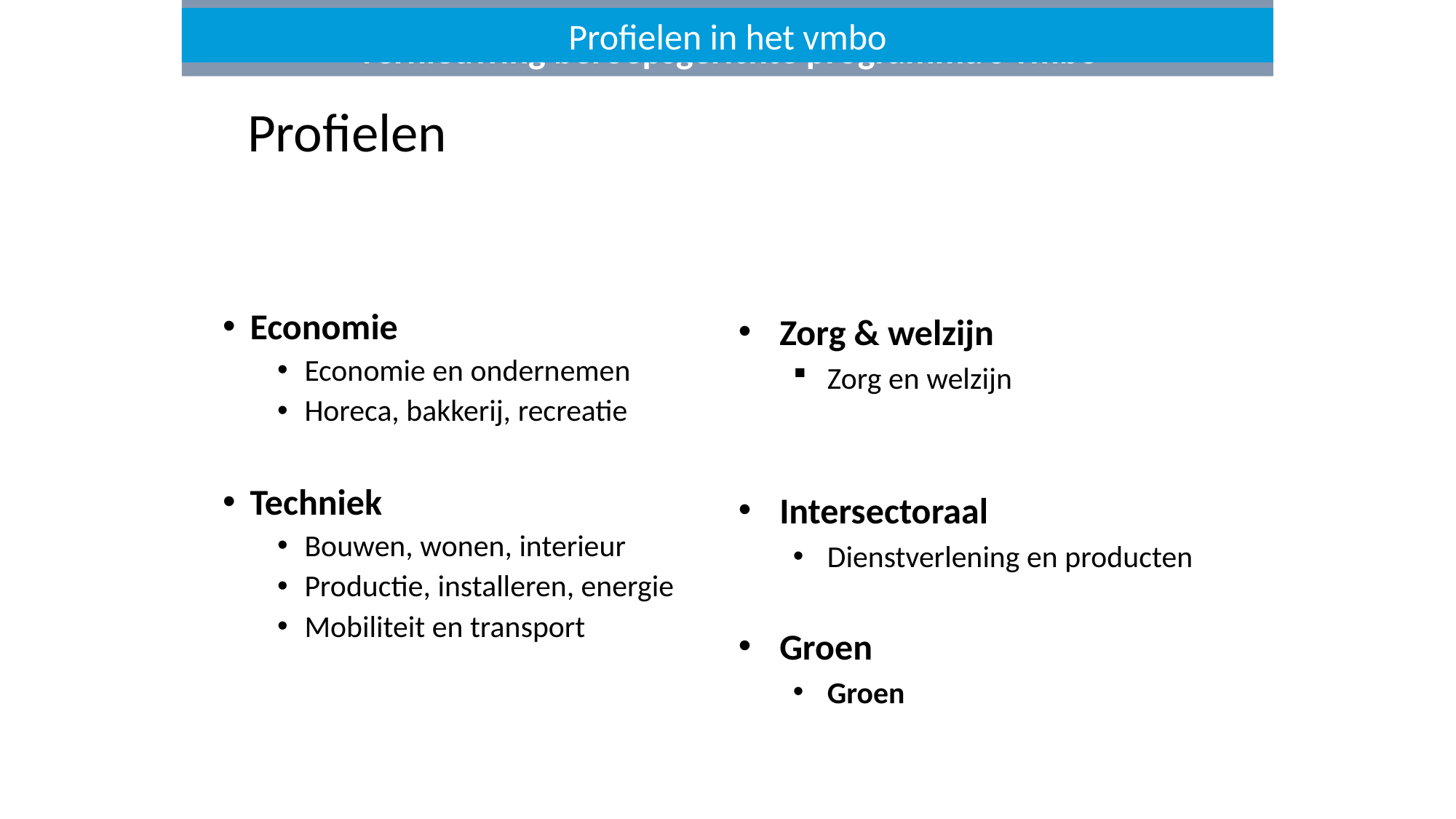

Vernieuwing beroepsgerichte programma’s vmbo
Profielen in het vmbo
# Profielen
Economie
Economie en ondernemen
Horeca, bakkerij, recreatie

Techniek
Bouwen, wonen, interieur
Productie, installeren, energie
Mobiliteit en transport

Zorg & welzijn
Zorg en welzijn

Intersectoraal
Dienstverlening en producten

Groen
Groen